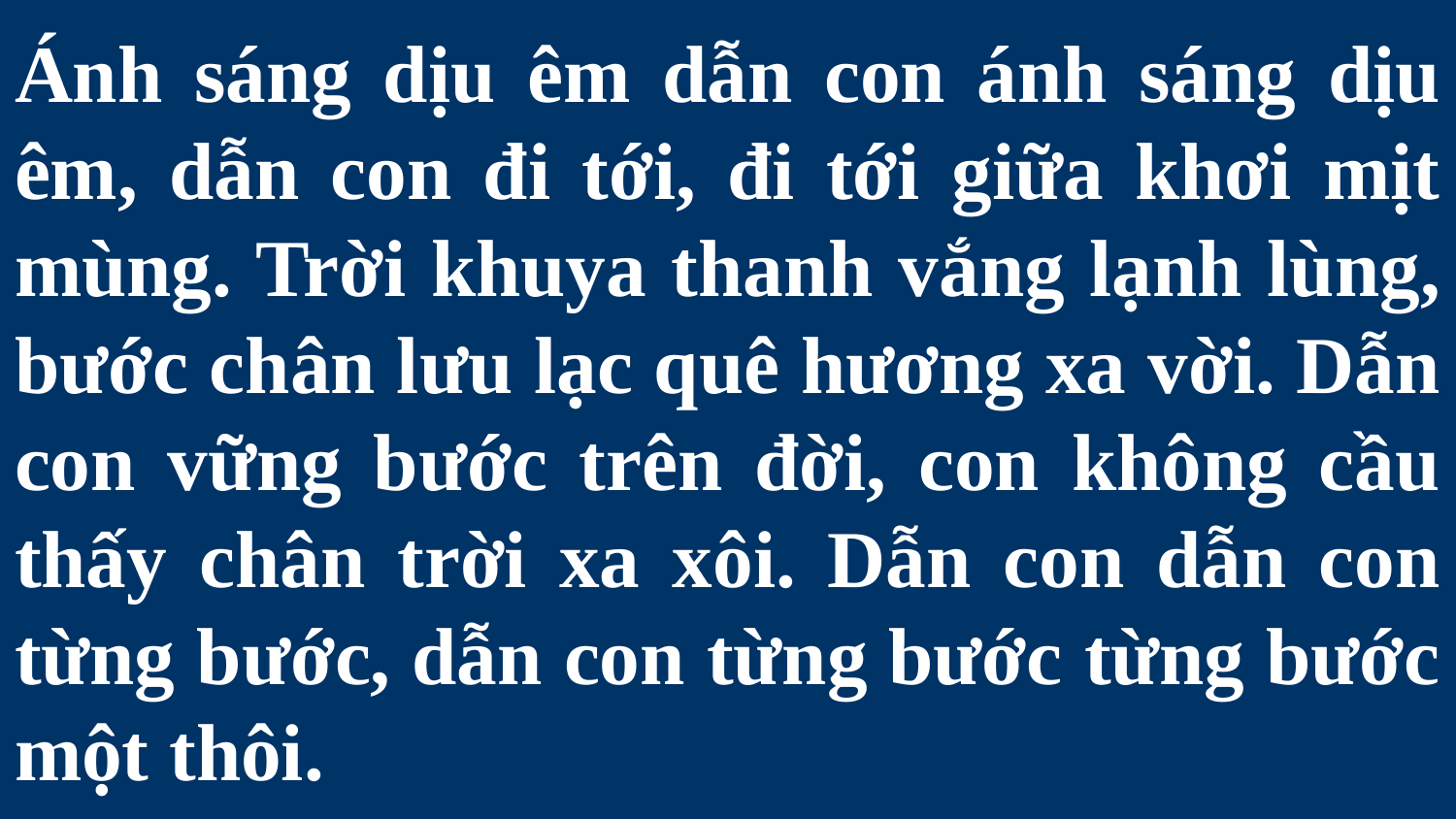

# Ánh sáng dịu êm dẫn con ánh sáng dịu êm, dẫn con đi tới, đi tới giữa khơi mịt mùng. Trời khuya thanh vắng lạnh lùng, bước chân lưu lạc quê hương xa vời. Dẫn con vững bước trên đời, con không cầu thấy chân trời xa xôi. Dẫn con dẫn con từng bước, dẫn con từng bước từng bước một thôi.